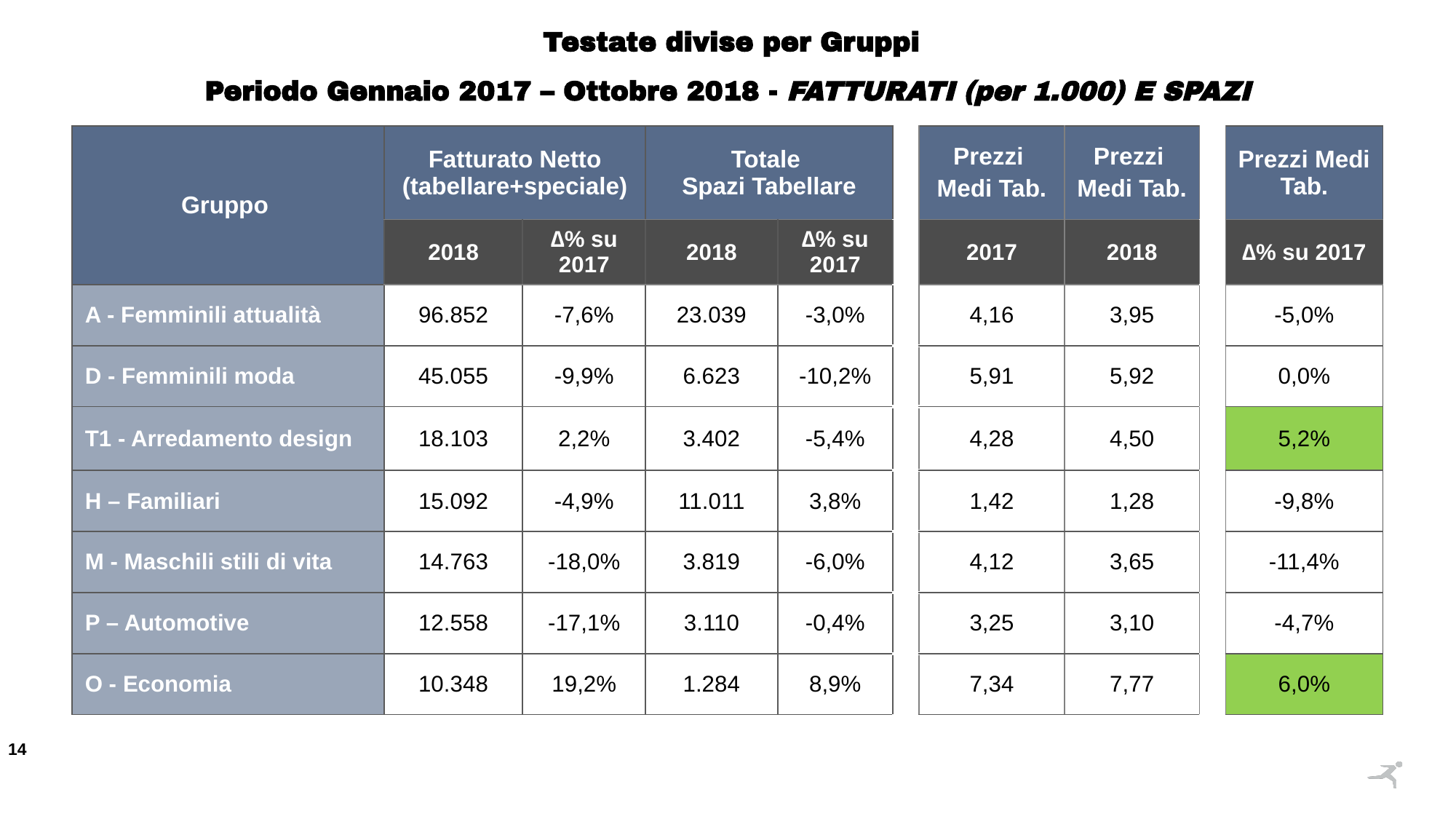

Testate divise per Gruppi
Periodo Gennaio 2017 – Ottobre 2018 - FATTURATI (per 1.000) E SPAZI
| Gruppo | Fatturato Netto (tabellare+speciale) |  | Totale Spazi Tabellare |  |  | Prezzi Medi Tab. | Prezzi Medi Tab. |  | Prezzi Medi Tab. |
| --- | --- | --- | --- | --- | --- | --- | --- | --- | --- |
|  | 2018 | ∆% su 2017 | 2018 | ∆% su 2017 |  | 2017 | 2018 |  | ∆% su 2017 |
| A - Femminili attualità | 96.852 | -7,6% | 23.039 | -3,0% |  | 4,16 | 3,95 |  | -5,0% |
| D - Femminili moda | 45.055 | -9,9% | 6.623 | -10,2% |  | 5,91 | 5,92 |  | 0,0% |
| T1 - Arredamento design | 18.103 | 2,2% | 3.402 | -5,4% |  | 4,28 | 4,50 |  | 5,2% |
| H – Familiari | 15.092 | -4,9% | 11.011 | 3,8% |  | 1,42 | 1,28 |  | -9,8% |
| M - Maschili stili di vita | 14.763 | -18,0% | 3.819 | -6,0% |  | 4,12 | 3,65 |  | -11,4% |
| P – Automotive | 12.558 | -17,1% | 3.110 | -0,4% |  | 3,25 | 3,10 |  | -4,7% |
| O - Economia | 10.348 | 19,2% | 1.284 | 8,9% |  | 7,34 | 7,77 |  | 6,0% |